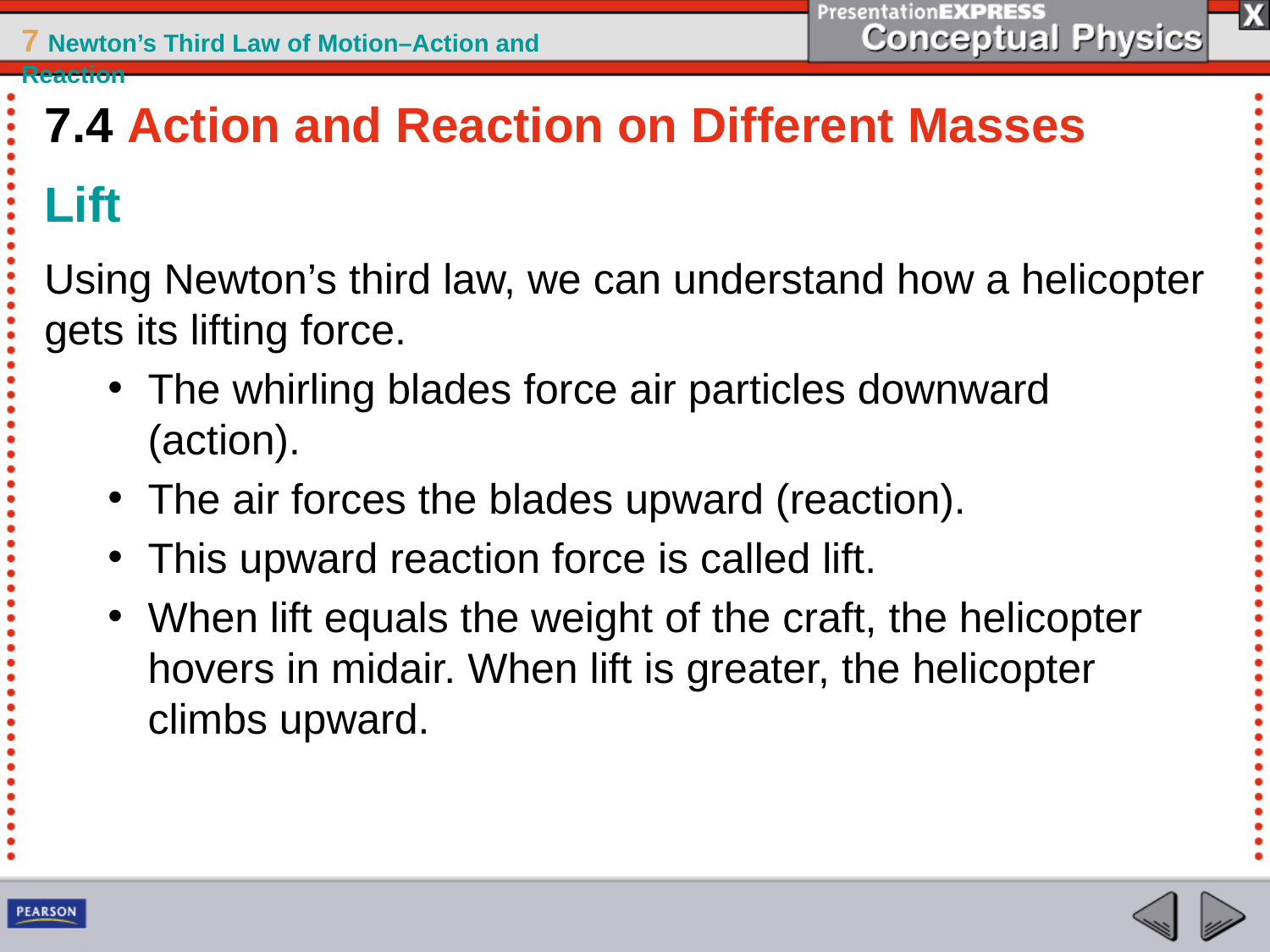

7.4 Action and Reaction on Different Masses
Lift
Using Newton’s third law, we can understand how a helicopter gets its lifting force.
The whirling blades force air particles downward (action).
The air forces the blades upward (reaction).
This upward reaction force is called lift.
When lift equals the weight of the craft, the helicopter hovers in midair. When lift is greater, the helicopter climbs upward.